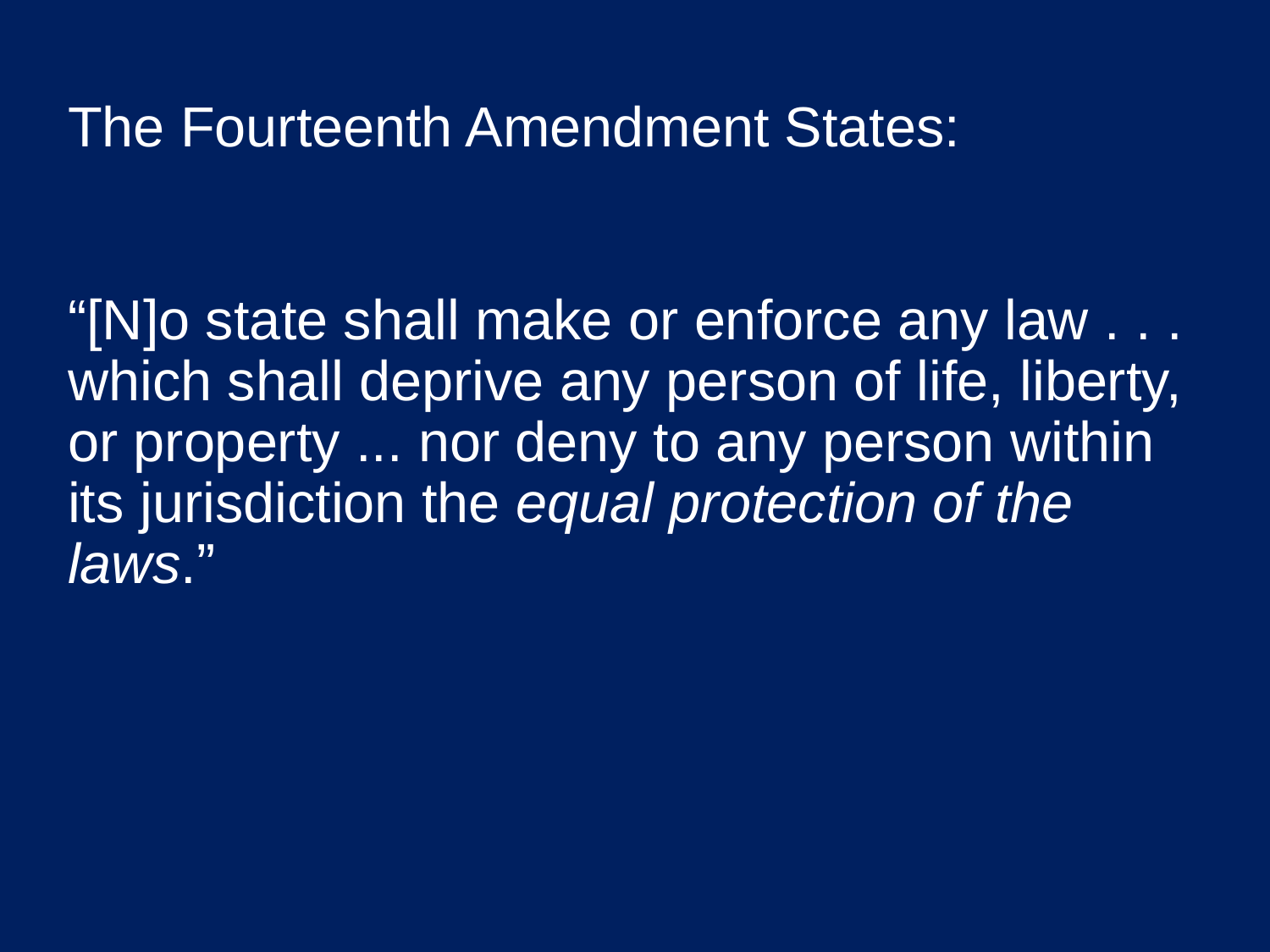

The Fourteenth Amendment States:
“[N]o state shall make or enforce any law . . . which shall deprive any person of life, liberty, or property ... nor deny to any person within its jurisdiction the equal protection of the laws.”